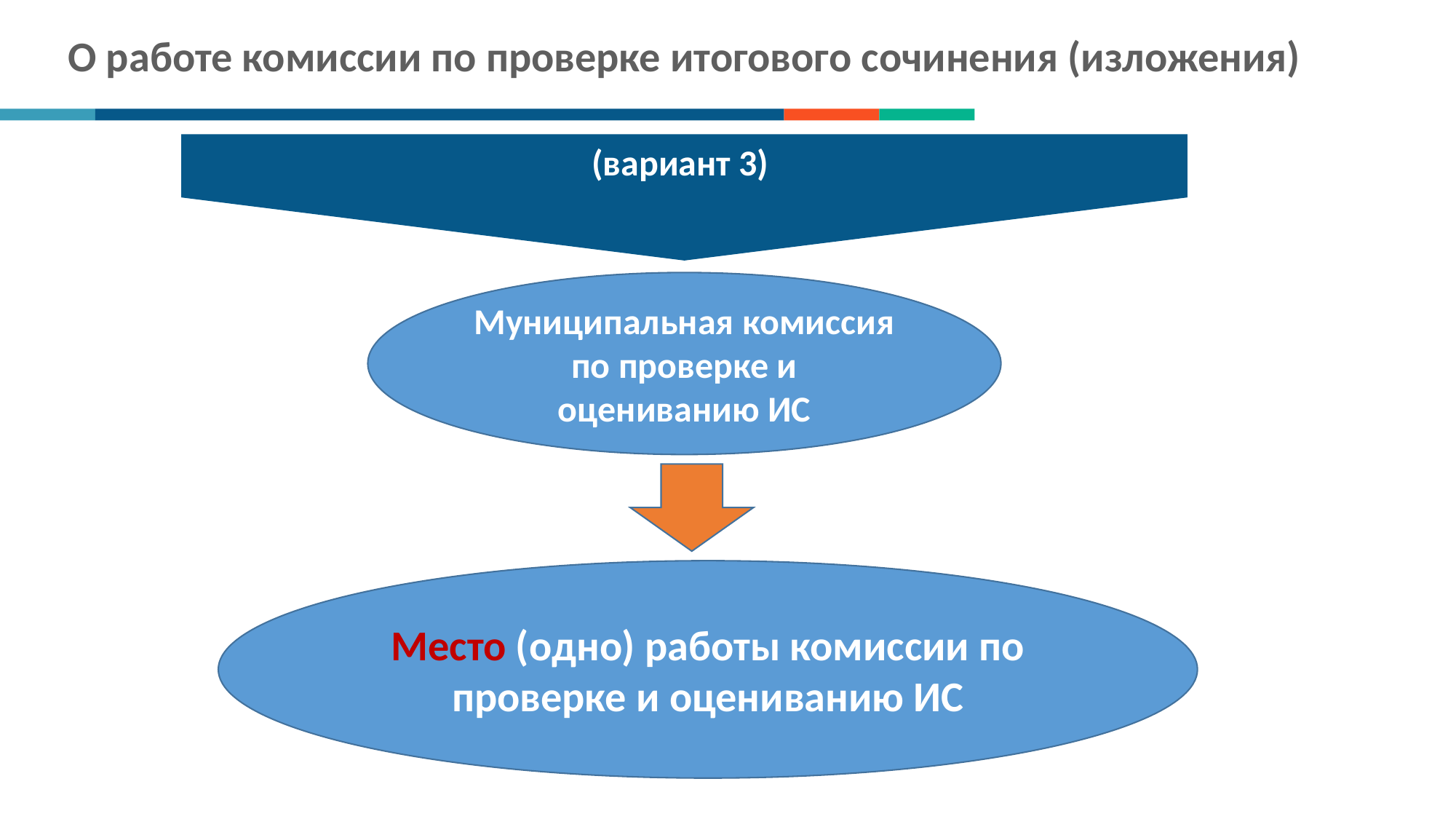

(вариант 3)
О работе комиссии по проверке итогового сочинения (изложения)

Локальные акты
Муниципальная комиссия по проверке и оцениванию ИС

Место (одно) работы комиссии по проверке и оцениванию ИС